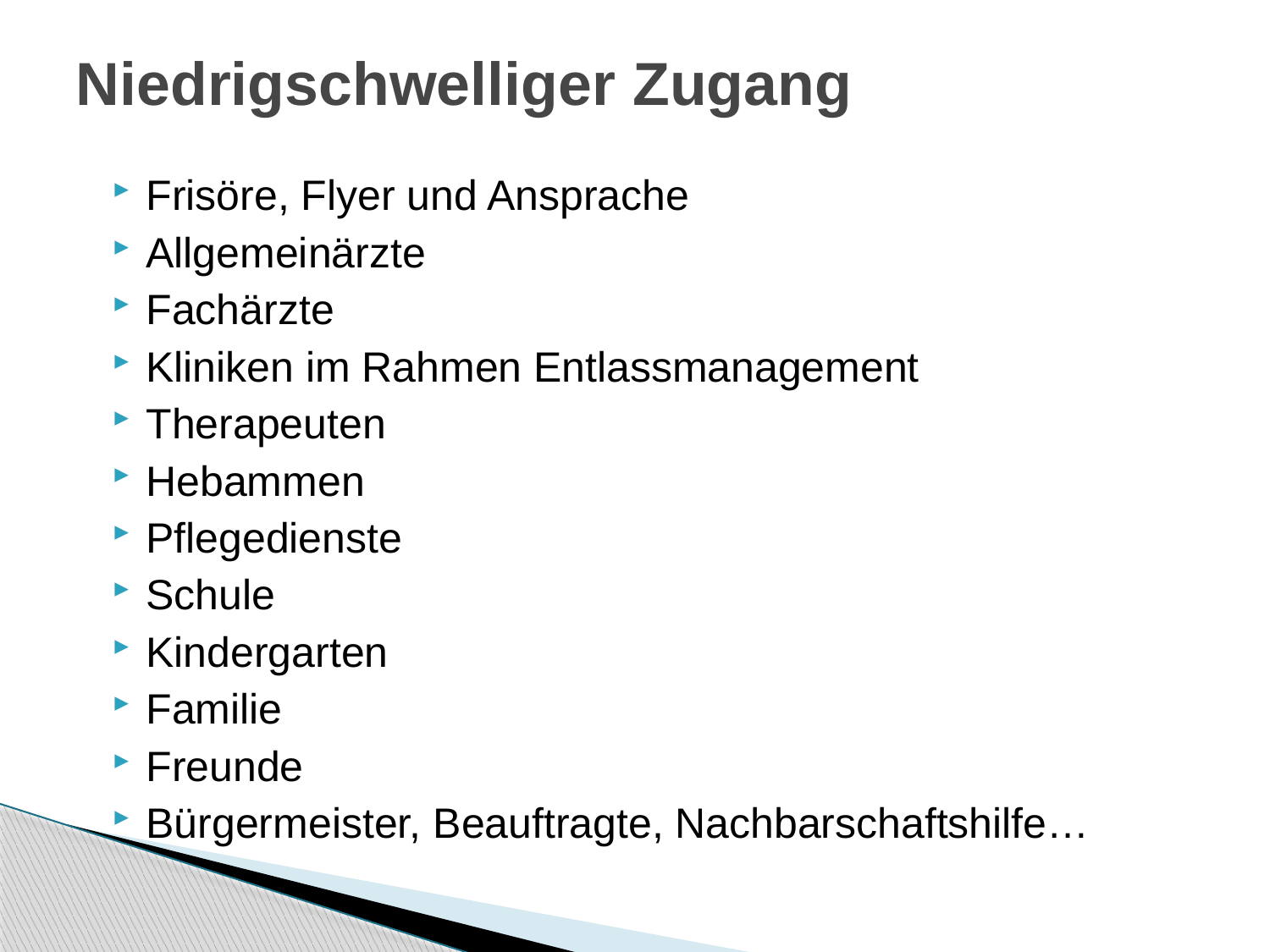

# Niedrigschwelliger Zugang
Frisöre, Flyer und Ansprache
Allgemeinärzte
Fachärzte
Kliniken im Rahmen Entlassmanagement
Therapeuten
Hebammen
Pflegedienste
Schule
Kindergarten
Familie
Freunde
Bürgermeister, Beauftragte, Nachbarschaftshilfe…